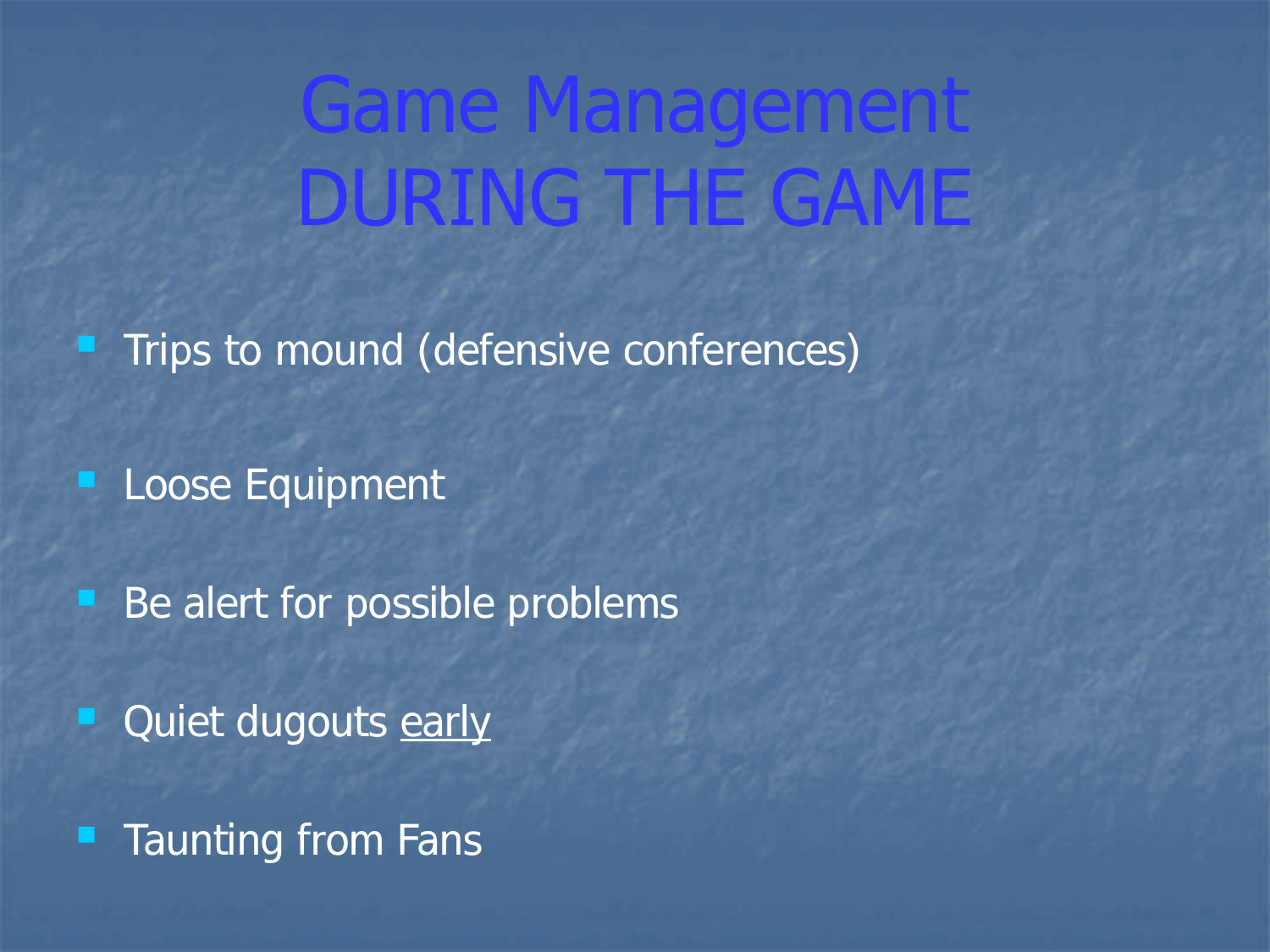

# Game Management DURING THE GAME
Trips to mound (defensive conferences)

Loose Equipment

Be alert for possible problems

Quiet dugouts early

Taunting from Fans